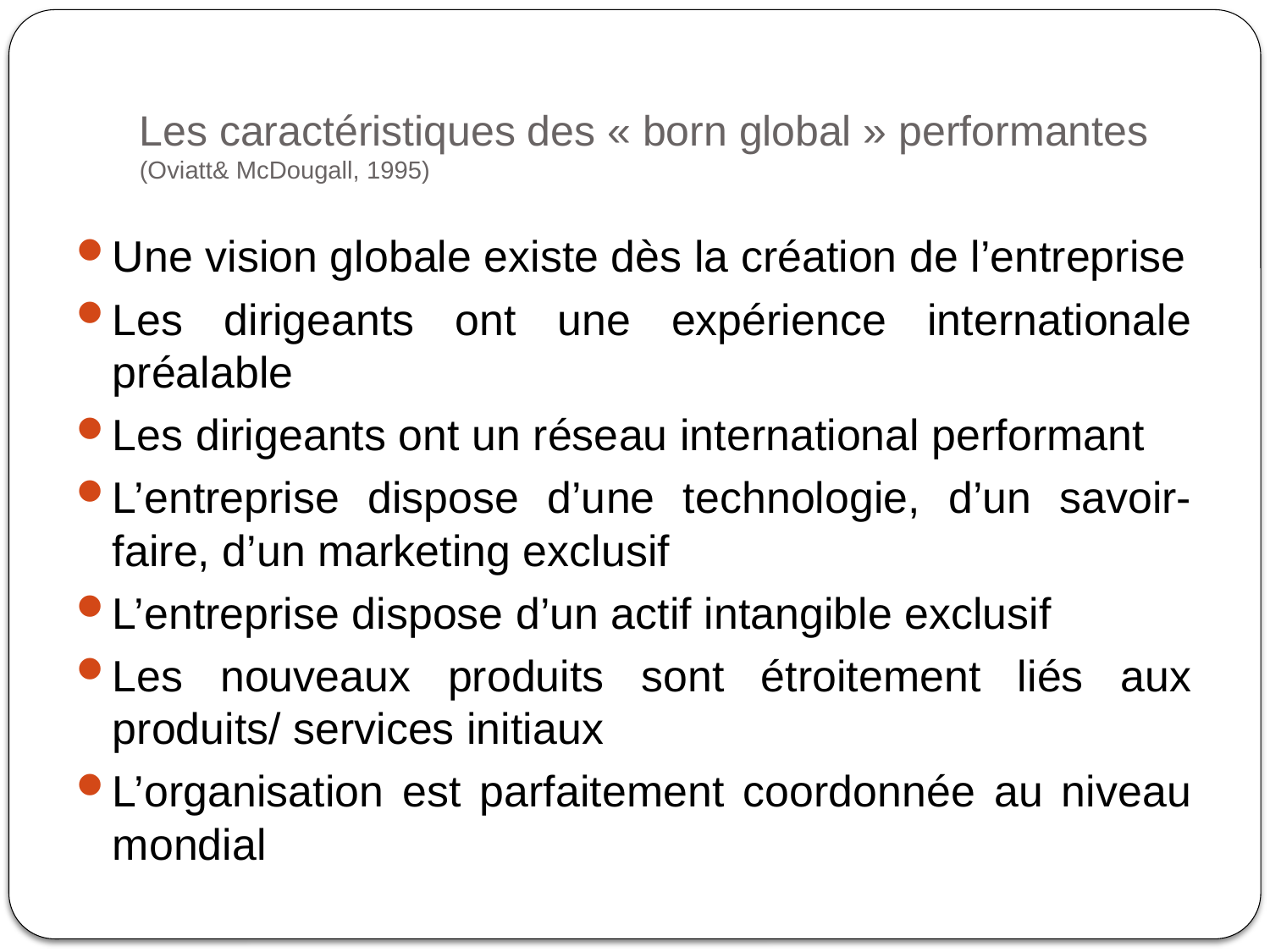

# Les caractéristiques des « born global » performantes (Oviatt& McDougall, 1995)
Une vision globale existe dès la création de l’entreprise
Les dirigeants ont une expérience internationale préalable
Les dirigeants ont un réseau international performant
L’entreprise dispose d’une technologie, d’un savoir-faire, d’un marketing exclusif
L’entreprise dispose d’un actif intangible exclusif
Les nouveaux produits sont étroitement liés aux produits/ services initiaux
L’organisation est parfaitement coordonnée au niveau mondial